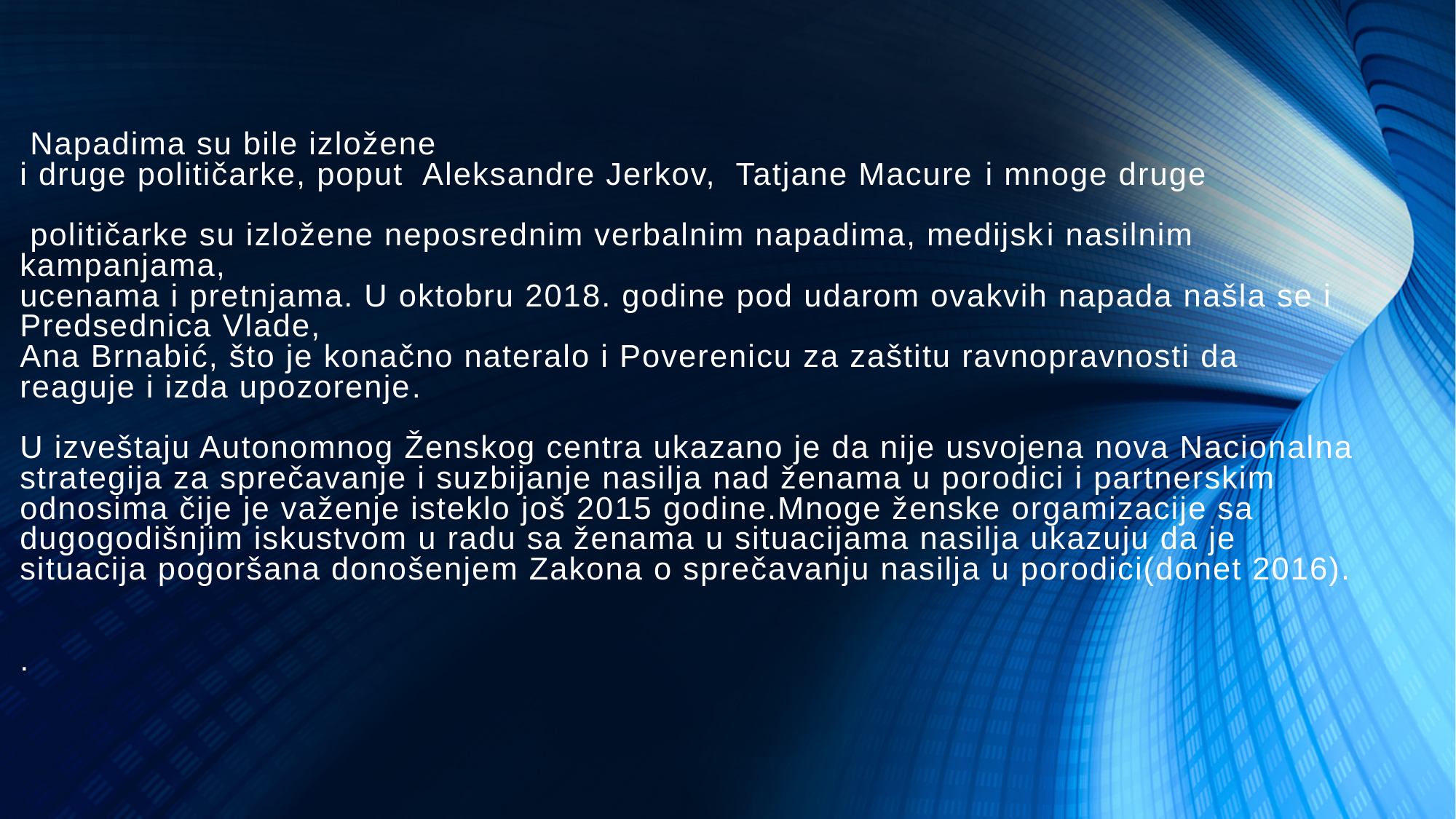

# Napadima su bile izložene i druge političarke, poput  Aleksandre Jerkov,  Tatjane Macure i mnoge druge političarke su izložene neposrednim verbalnim napadima, medijski nasilnim kampanjama, ucenama i pretnjama. U oktobru 2018. godine pod udarom ovakvih napada našla se i Predsednica Vlade, Ana Brnabić, što je konačno nateralo i Poverenicu za zaštitu ravnopravnosti da reaguje i izda upozorenje. U izveštaju Autonomnog Ženskog centra ukazano je da nije usvojena nova Nacionalna strategija za sprečavanje i suzbijanje nasilja nad ženama u porodici i partnerskim odnosima čije je važenje isteklo još 2015 godine.Mnoge ženske orgamizacije sa dugogodišnjim iskustvom u radu sa ženama u situacijama nasilja ukazuju da je situacija pogoršana donošenjem Zakona o sprečavanju nasilja u porodici(donet 2016). .